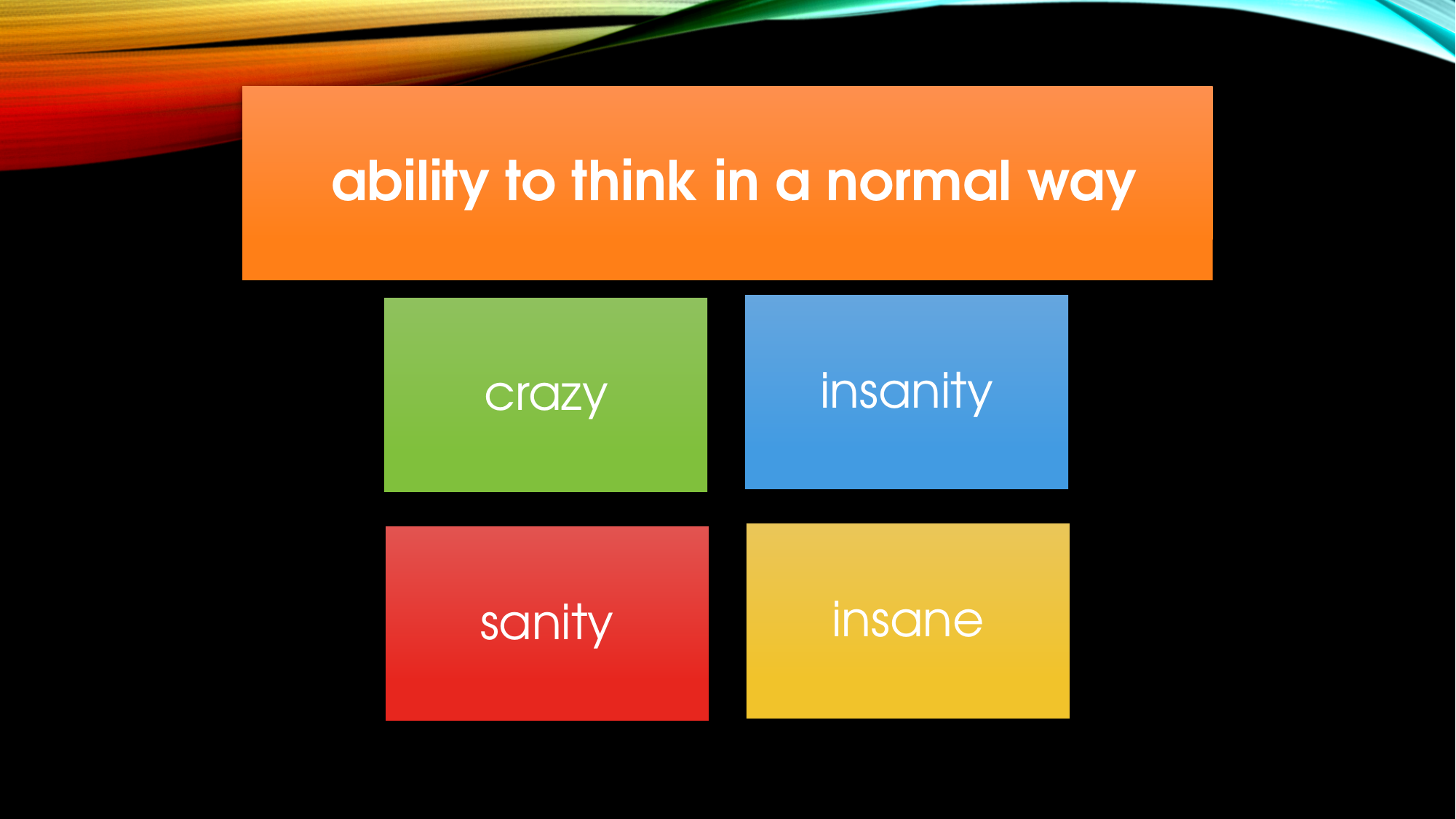

crazy
insanity
sanity
insane
ability to think in a normal way